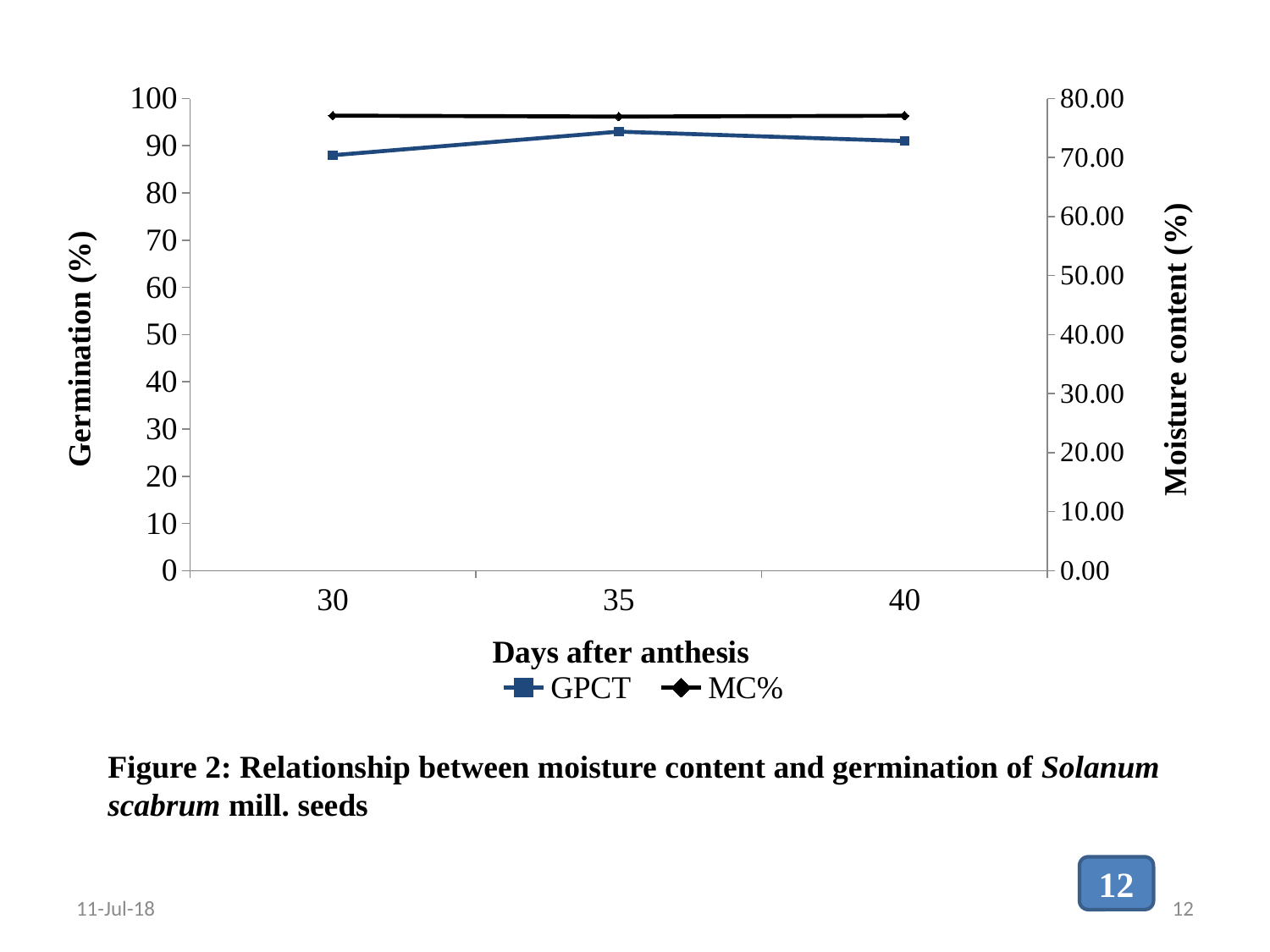

### Chart

| Category | GPCT | MC% |
|---|---|---|
| 30 | 88.0 | 77.11043171781323 |
| 35 | 93.0 | 76.94796590964684 |
| 40 | 91.0 | 77.09 |
Figure 2: Relationship between moisture content and germination of Solanum scabrum mill. seeds

12
11-Jul-18
12